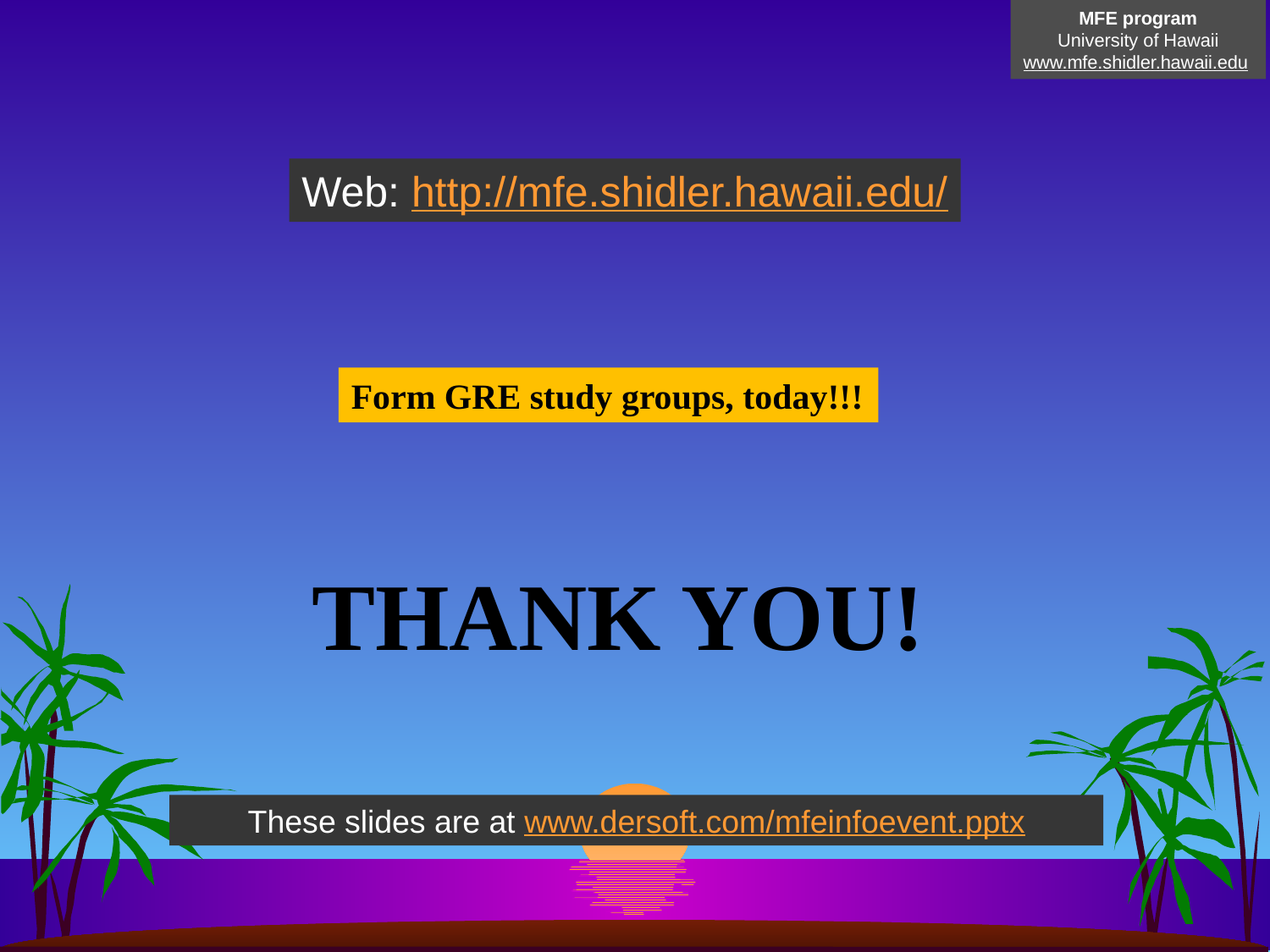

MFE program
University of Hawaii
www.mfe.shidler.hawaii.edu
Web: http://mfe.shidler.hawaii.edu/
Form GRE study groups, today!!!
Thank you!
These slides are at www.dersoft.com/mfeinfoevent.pptx